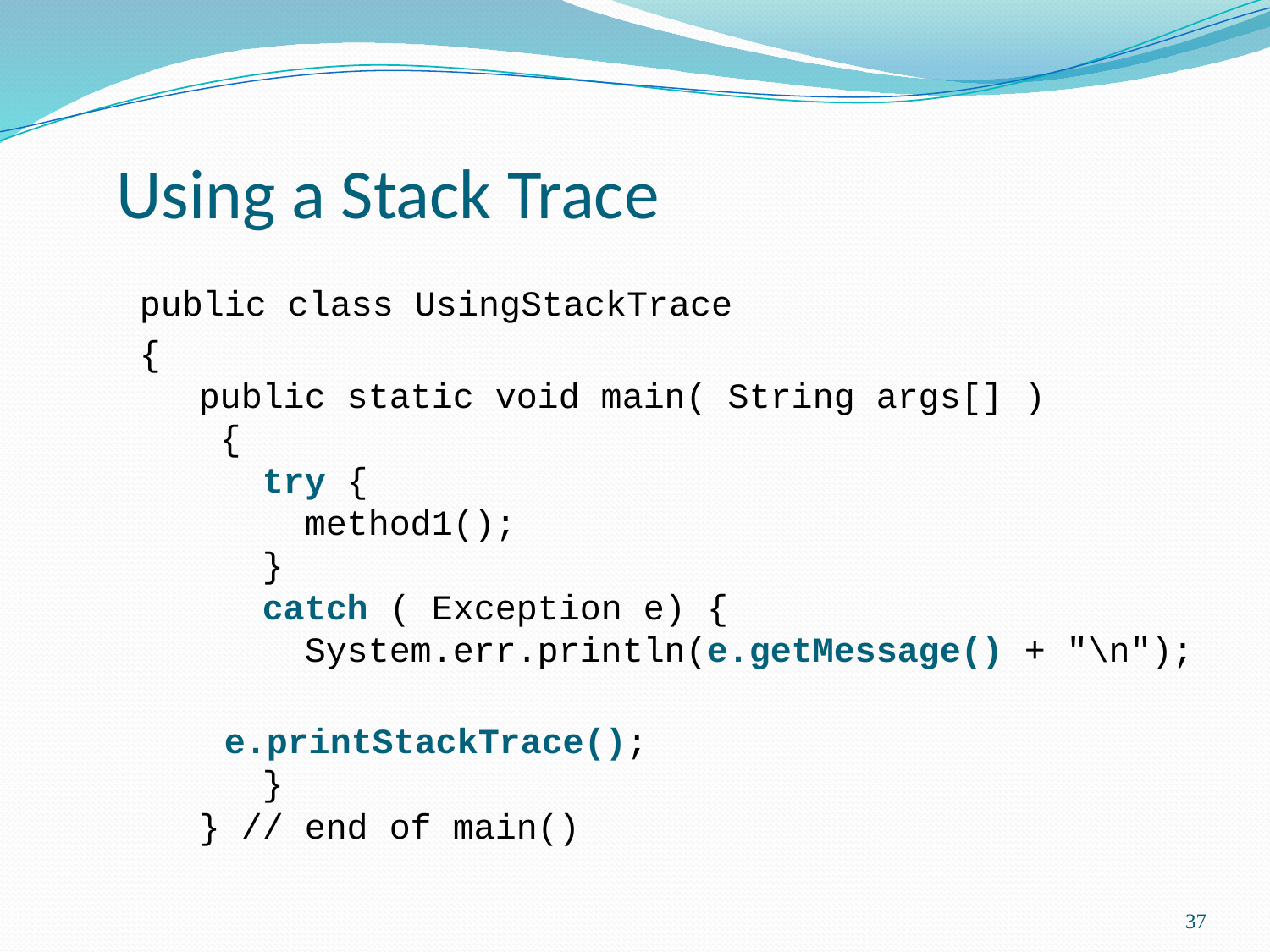

# Using a Stack Trace
  public class UsingStackTrace
  {
   public static void main( String args[] )
    {
      try {
        method1();
      }
      catch ( Exception e) {
        System.err.println(e.getMessage() + "\n");
      e.printStackTrace();
      }
   } // end of main()
37